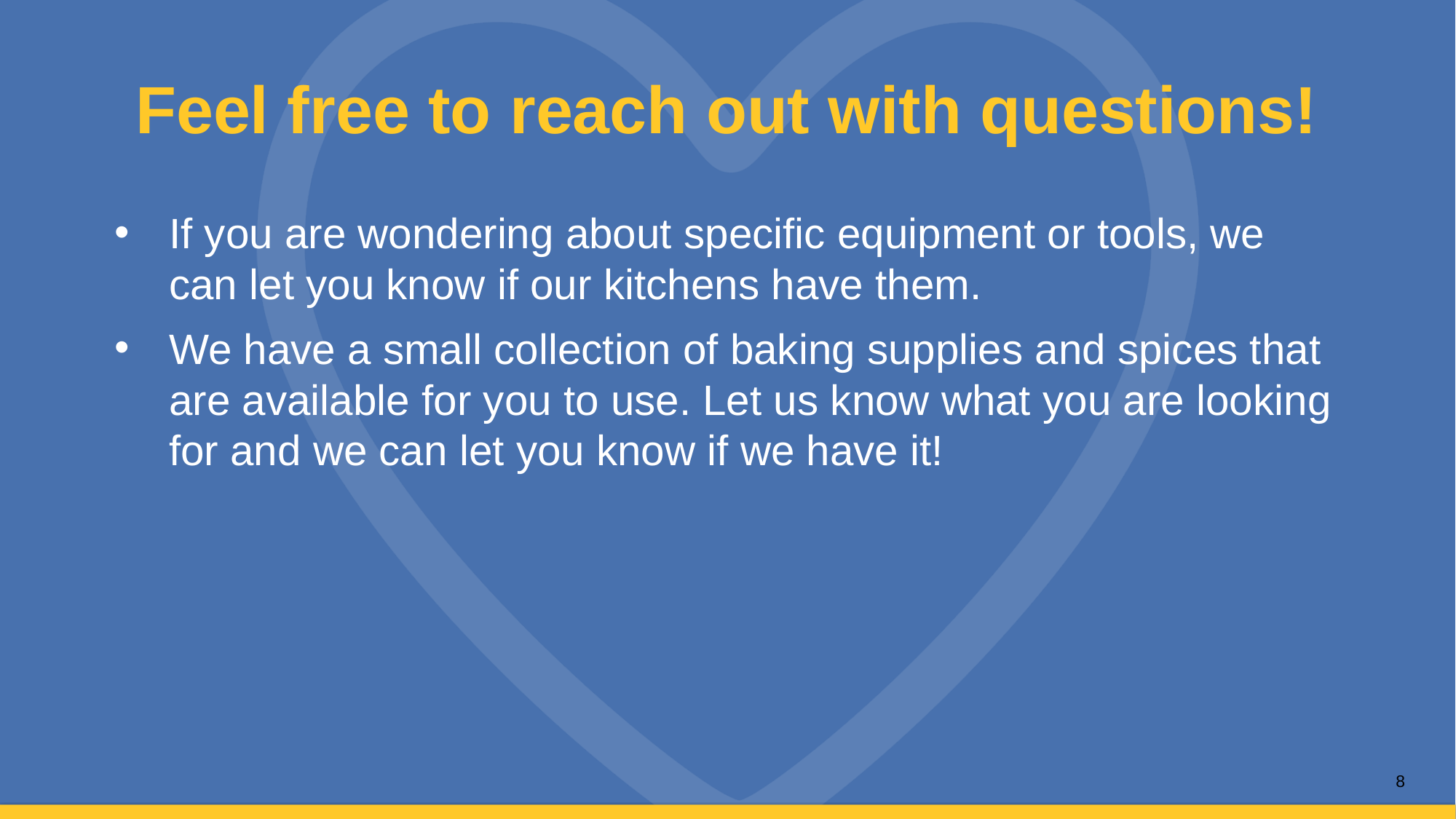

# Feel free to reach out with questions!
If you are wondering about specific equipment or tools, we can let you know if our kitchens have them.
We have a small collection of baking supplies and spices that are available for you to use. Let us know what you are looking for and we can let you know if we have it!
8